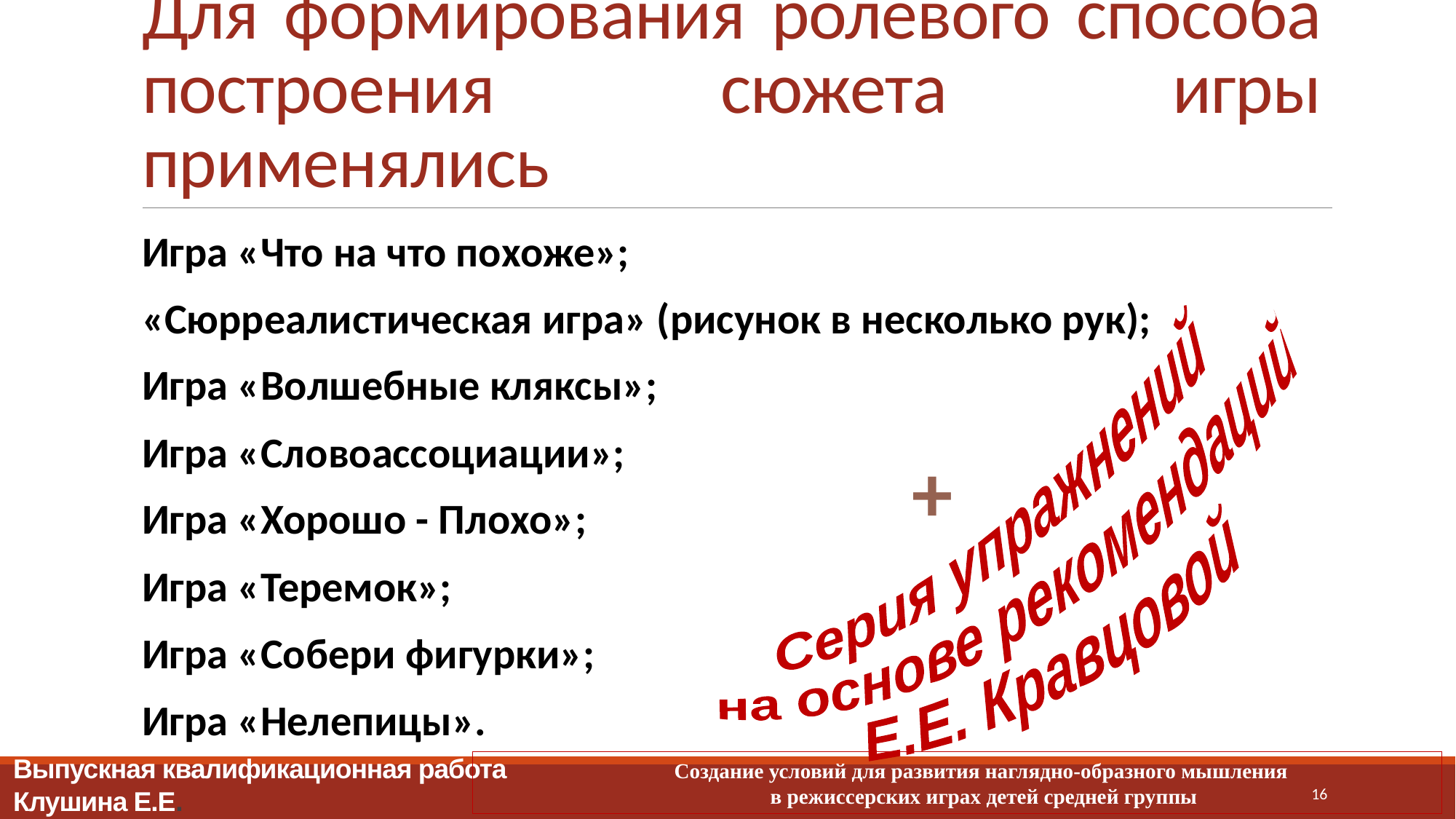

# Для формирования ролевого способа построения сюжета игры применялись
Игра «Что на что похоже»;
«Сюрреалистическая игра» (рисунок в несколько рук);
Игра «Волшебные кляксы»;
Игра «Словоассоциации»;
Игра «Хорошо - Плохо»;
Игра «Теремок»;
Игра «Собери фигурки»;
Игра «Нелепицы».

Серия упражнений
 на основе рекомендаций
 Е.Е. Кравцовой

+
Выпускная квалификационная работа
Клушина Е.Е.
Создание условий для развития наглядно-образного мышления
в режиссерских играх детей средней группы
16